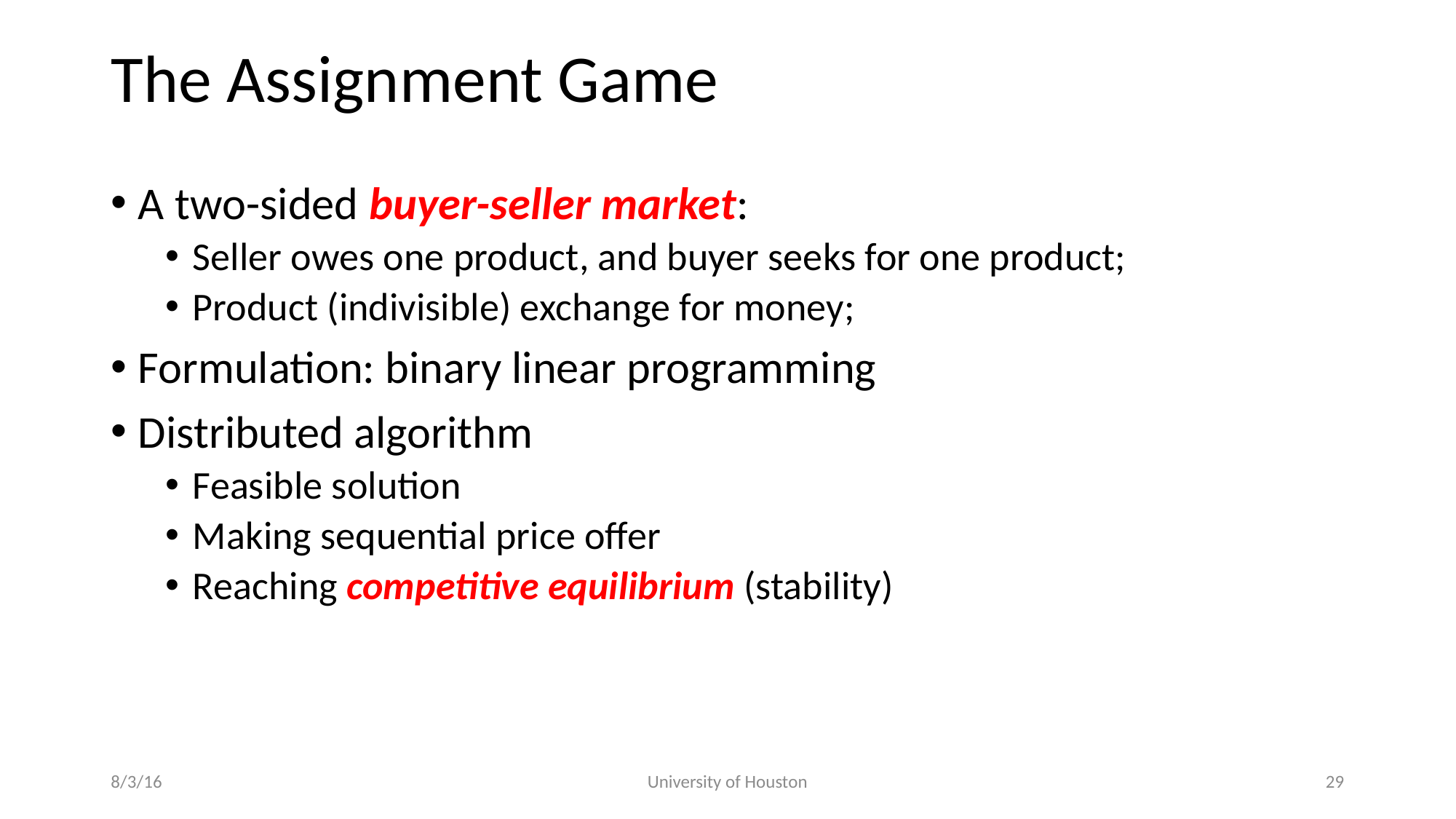

# The Assignment Game
A two-sided buyer-seller market:
Seller owes one product, and buyer seeks for one product;
Product (indivisible) exchange for money;
Formulation: binary linear programming
Distributed algorithm
Feasible solution
Making sequential price offer
Reaching competitive equilibrium (stability)

8/3/16
University of Houston
29